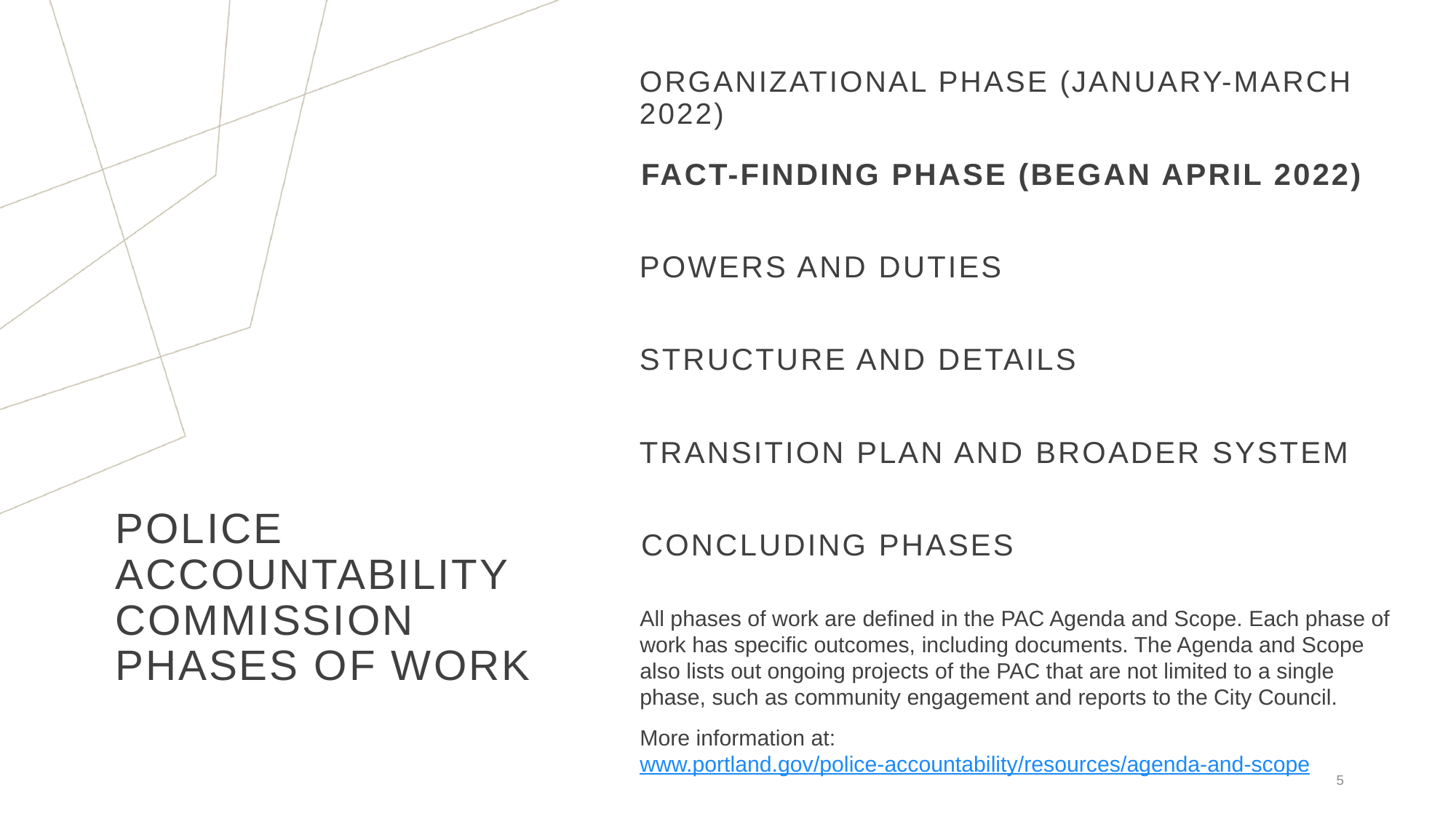

Organizational Phase (January-March 2022)
Fact-Finding Phase (began April 2022)
Powers and Duties
Structure and Details
Transition Plan and Broader System
# Police Accountability Commission Phases of Work
Concluding Phases
All phases of work are defined in the PAC Agenda and Scope. Each phase of work has specific outcomes, including documents. The Agenda and Scope also lists out ongoing projects of the PAC that are not limited to a single phase, such as community engagement and reports to the City Council.
More information at: www.portland.gov/police-accountability/resources/agenda-and-scope
5